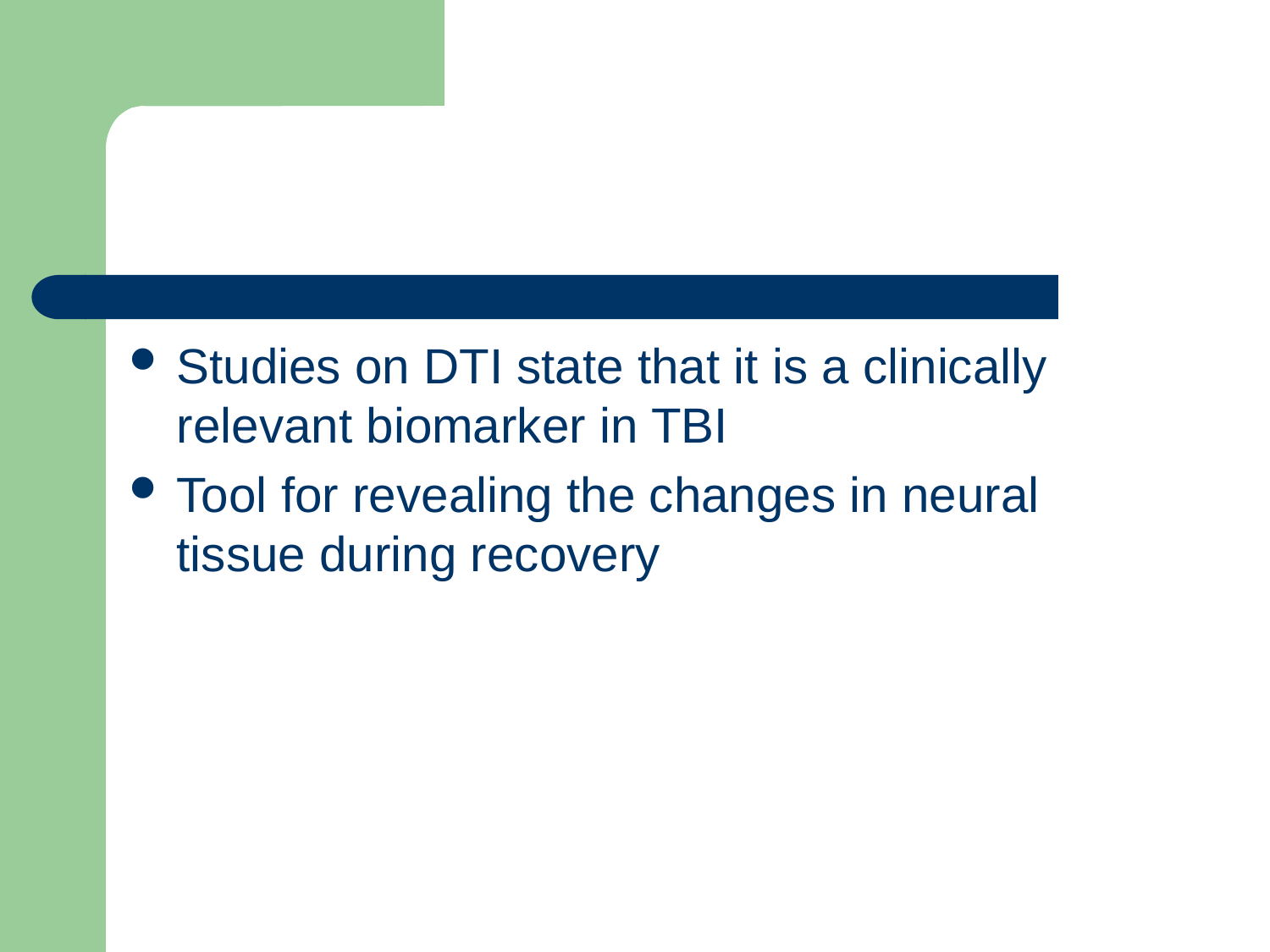

#
Studies on DTI state that it is a clinically relevant biomarker in TBI
Tool for revealing the changes in neural tissue during recovery